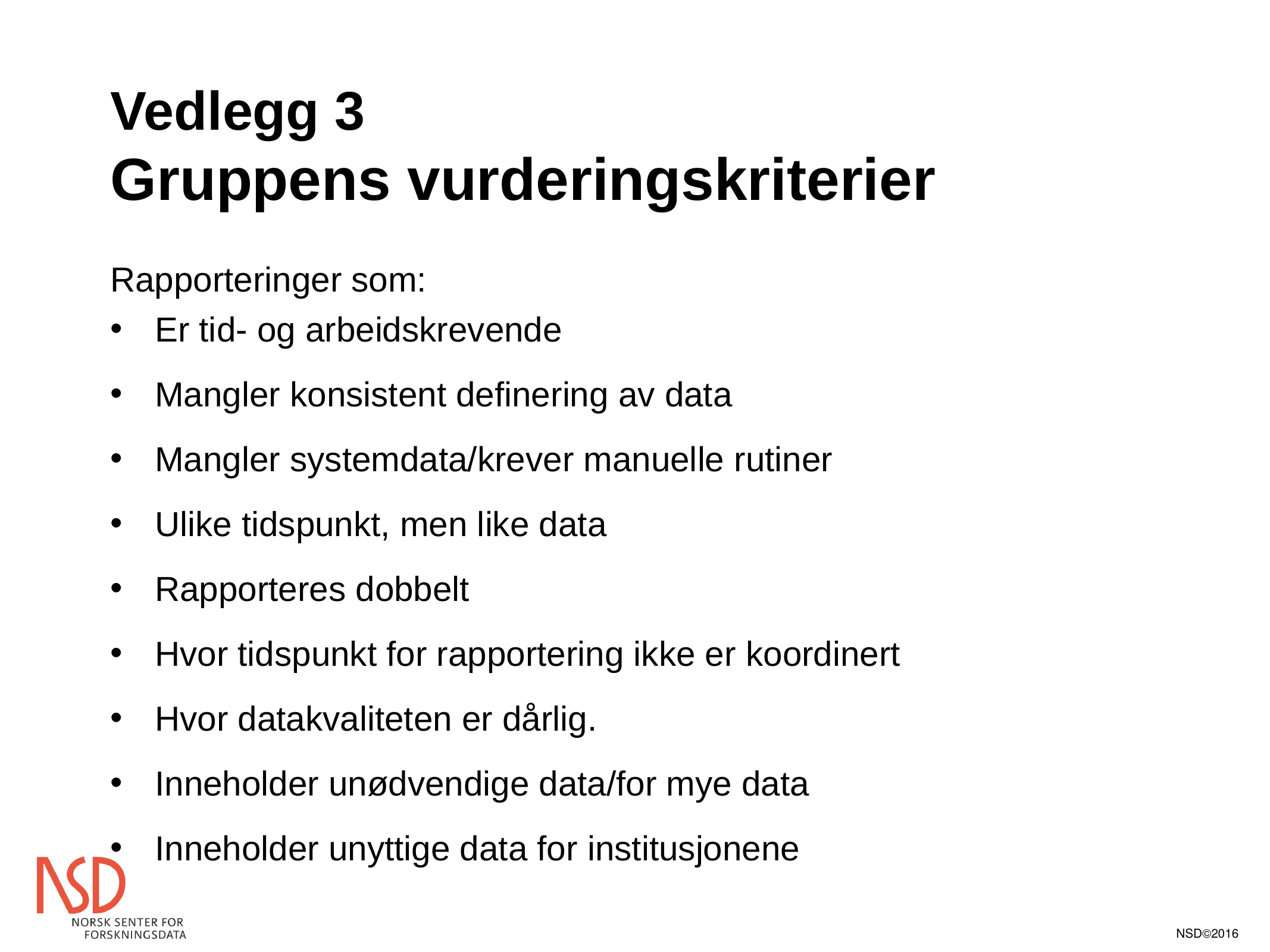

# Vedlegg 3 Gruppens vurderingskriterier
Rapporteringer som:
Er tid- og arbeidskrevende
Mangler konsistent definering av data
Mangler systemdata/krever manuelle rutiner
Ulike tidspunkt, men like data
Rapporteres dobbelt
Hvor tidspunkt for rapportering ikke er koordinert
Hvor datakvaliteten er dårlig.
Inneholder unødvendige data/for mye data
Inneholder unyttige data for institusjonene